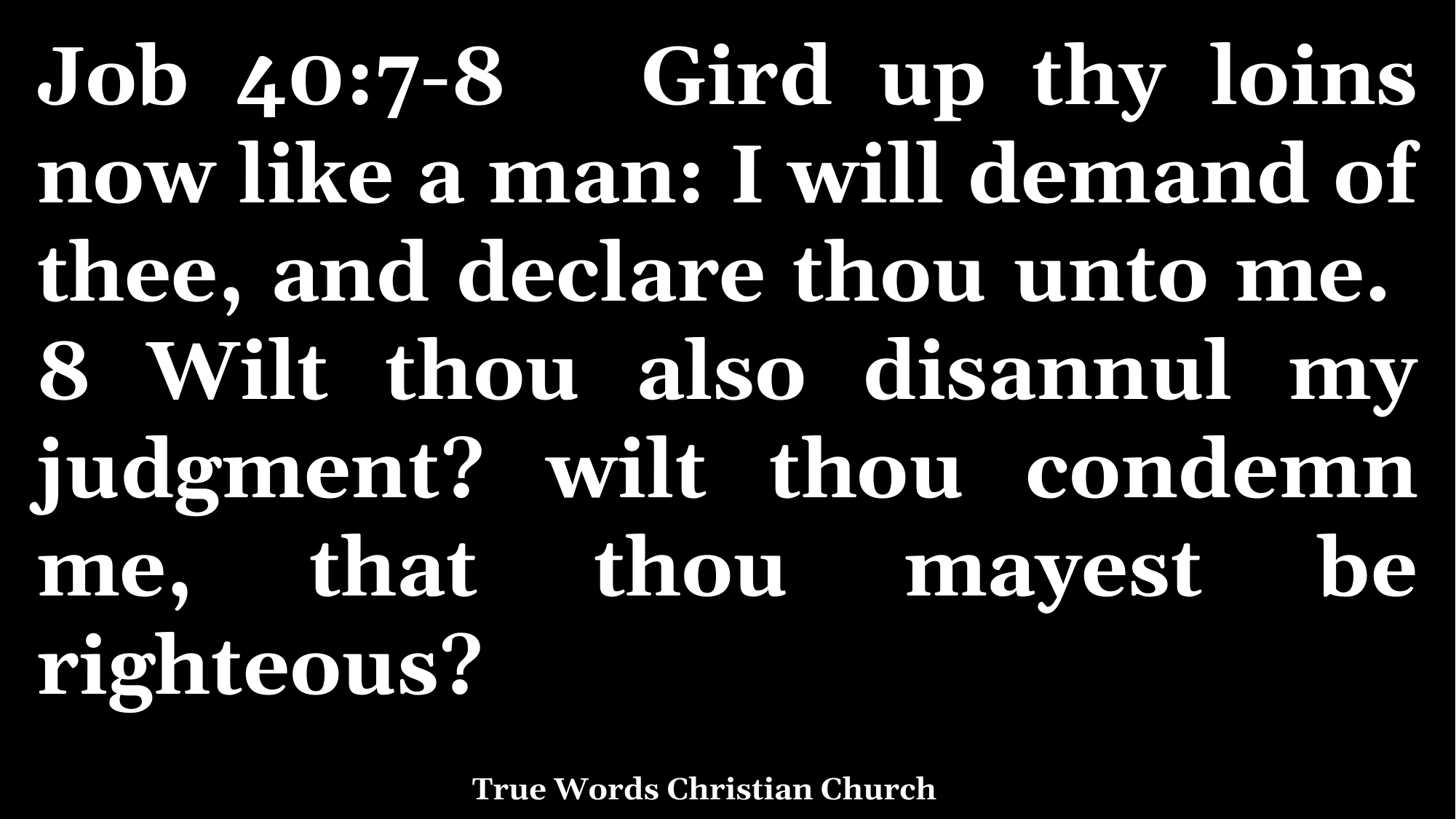

Job 40:7-8   Gird up thy loins now like a man: I will demand of thee, and declare thou unto me.  8 Wilt thou also disannul my judgment? wilt thou condemn me, that thou mayest be righteous?
True Words Christian Church